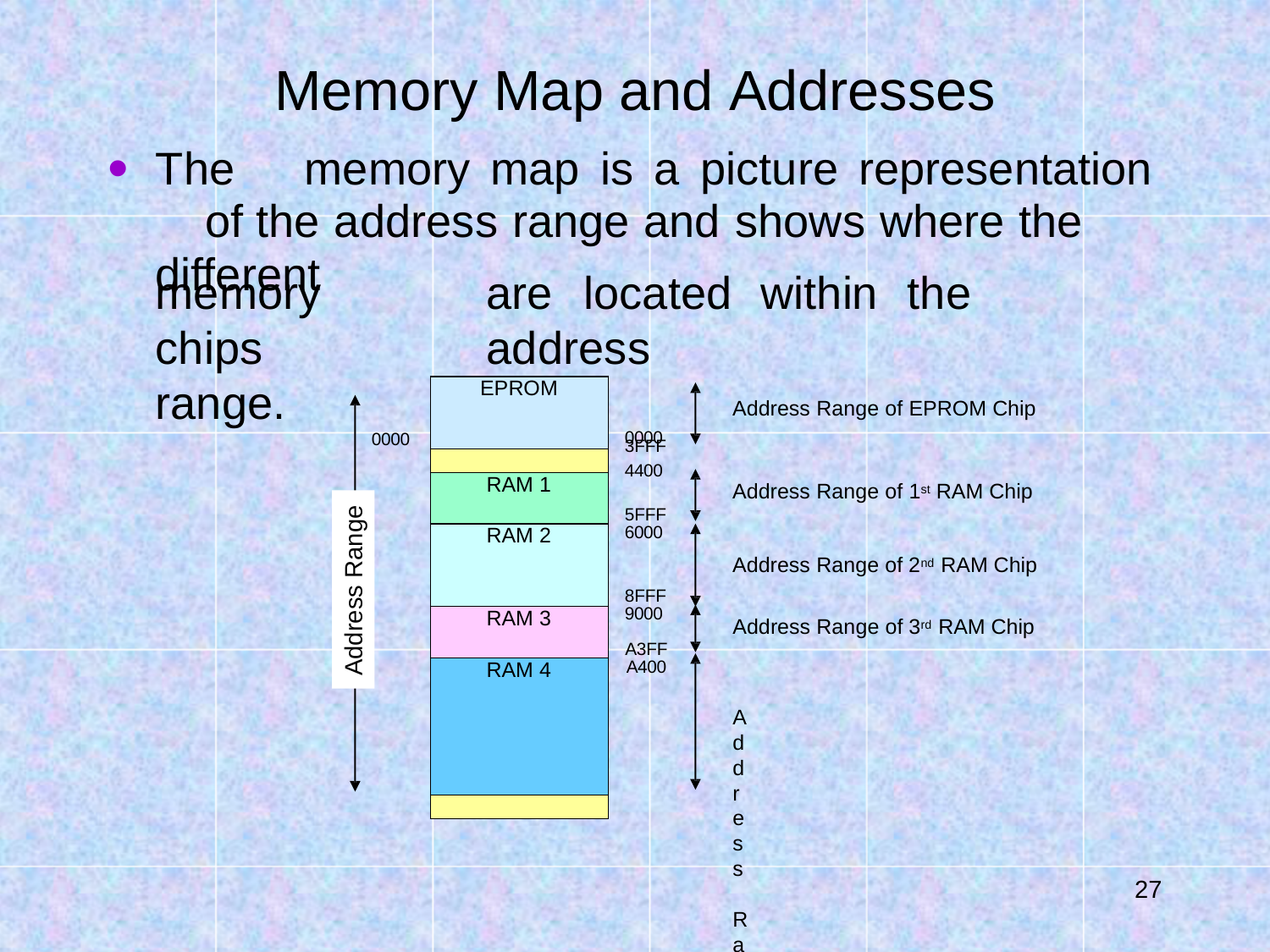

# Memory Map and Addresses
The	memory	map	is	a	picture	representation	of the address range and shows where the different
memory	chips
range.
0000
are	located	within	the	address

0000
| EPROM |
| --- |
|  |
| RAM 1 |
| RAM 2 |
| RAM 3 |
| RAM 4 |
|  |

Address Range of EPROM Chip

3FFF
4400
Address Range of 1st RAM Chip
5FFF
6000

Address Range of 2nd  RAM Chip

Address Range

8FFF
9000

Address Range of 3rd  RAM Chip
A3FF A400

Address Range of 4th  RAM Chip

F7FF FFFF

27